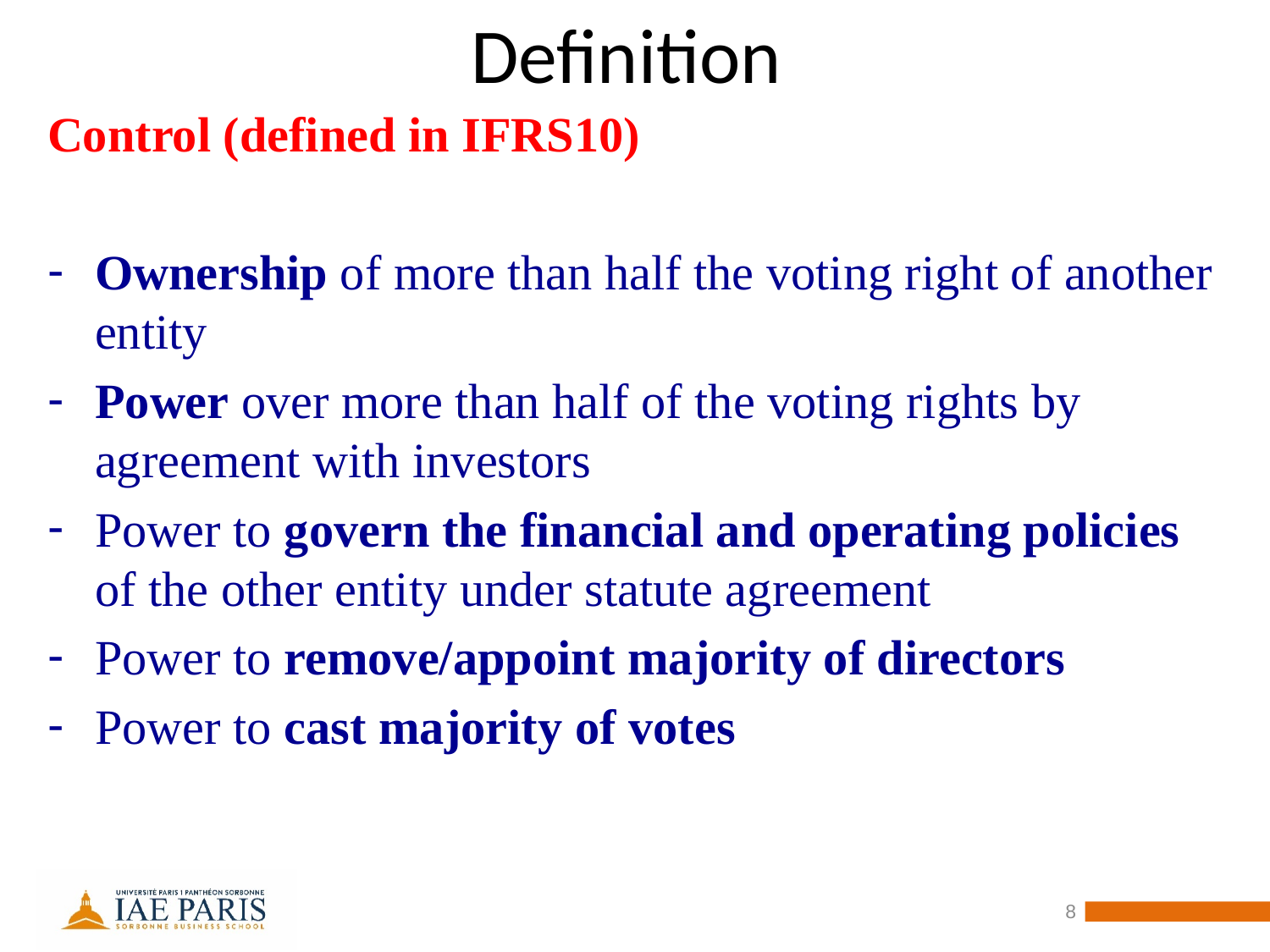

# Definition
Control (defined in IFRS10)

Ownership of more than half the voting right of another entity
Power over more than half of the voting rights by agreement with investors
Power to govern the financial and operating policies of the other entity under statute agreement
Power to remove/appoint majority of directors
Power to cast majority of votes

8